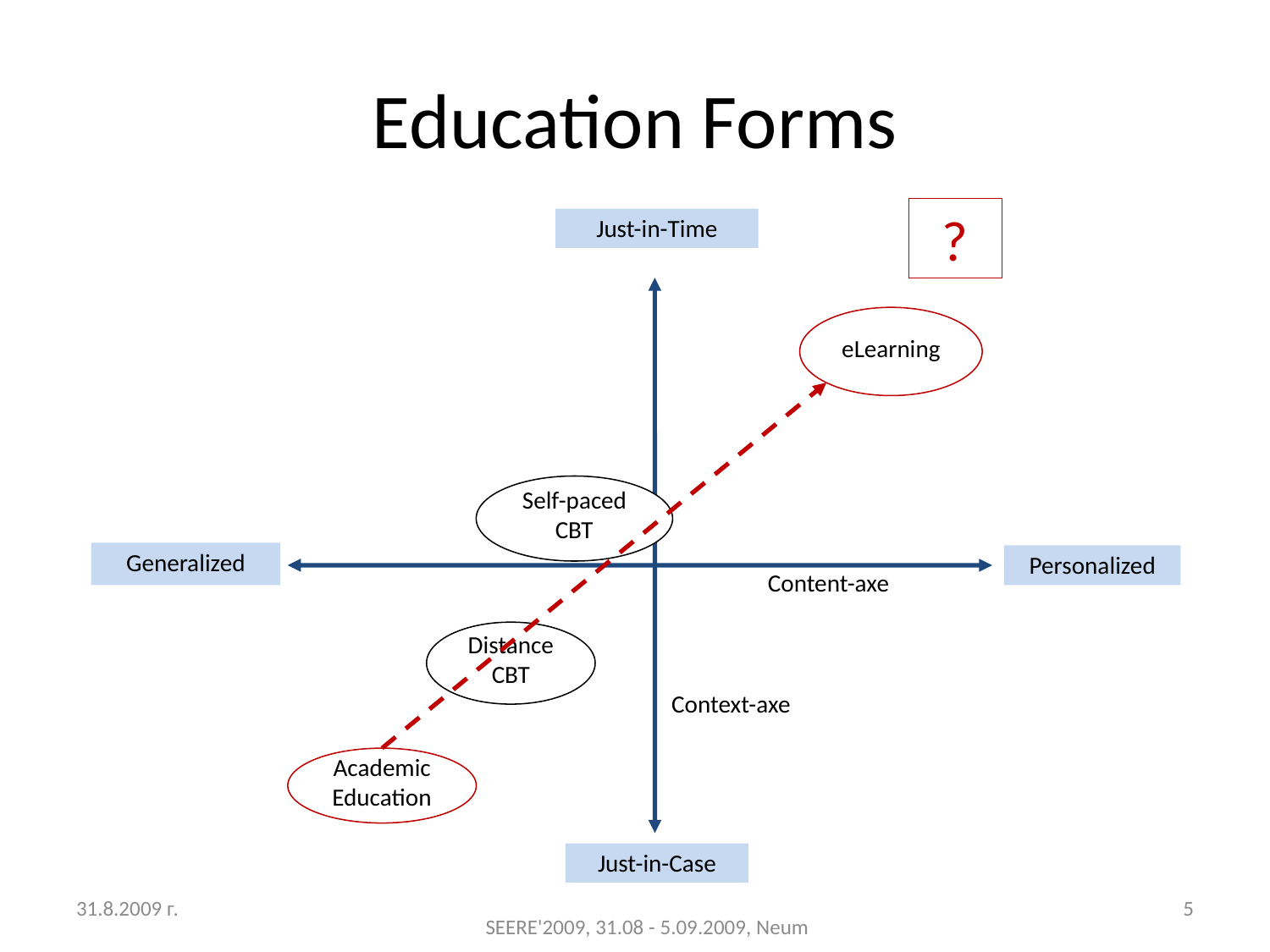

# Education Forms
?
Just-in-Time

eLearning

Self-paced CBT

Generalized
Personalized
Content-axe

Distance CBT

Context-axe

Academic Education

Just-in-Case
31.8.2009 г.
5
SEERE'2009, 31.08 - 5.09.2009, Neum